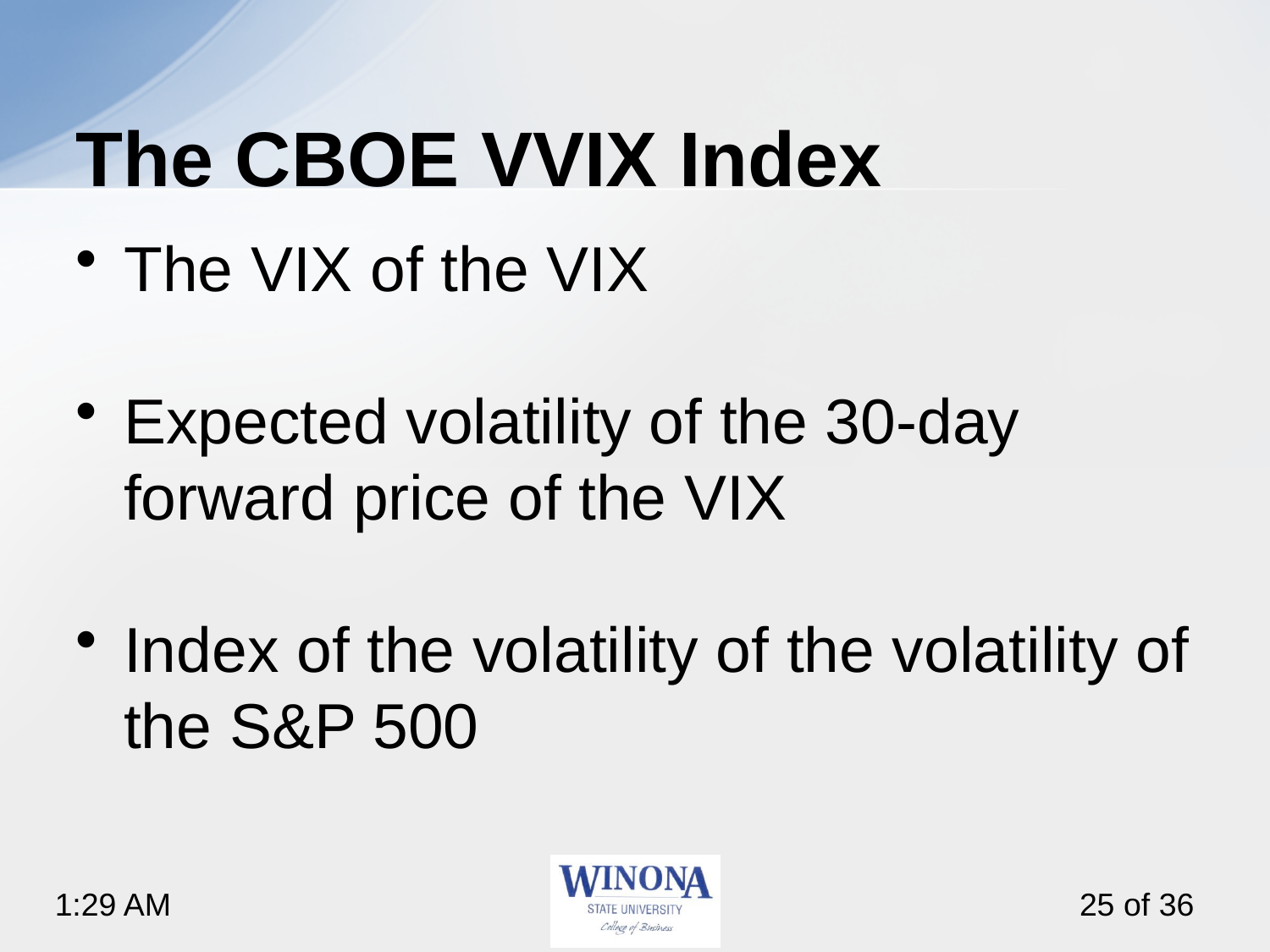

# The CBOE VVIX Index
The VIX of the VIX

Expected volatility of the 30-day forward price of the VIX

Index of the volatility of the volatility of the S&P 500